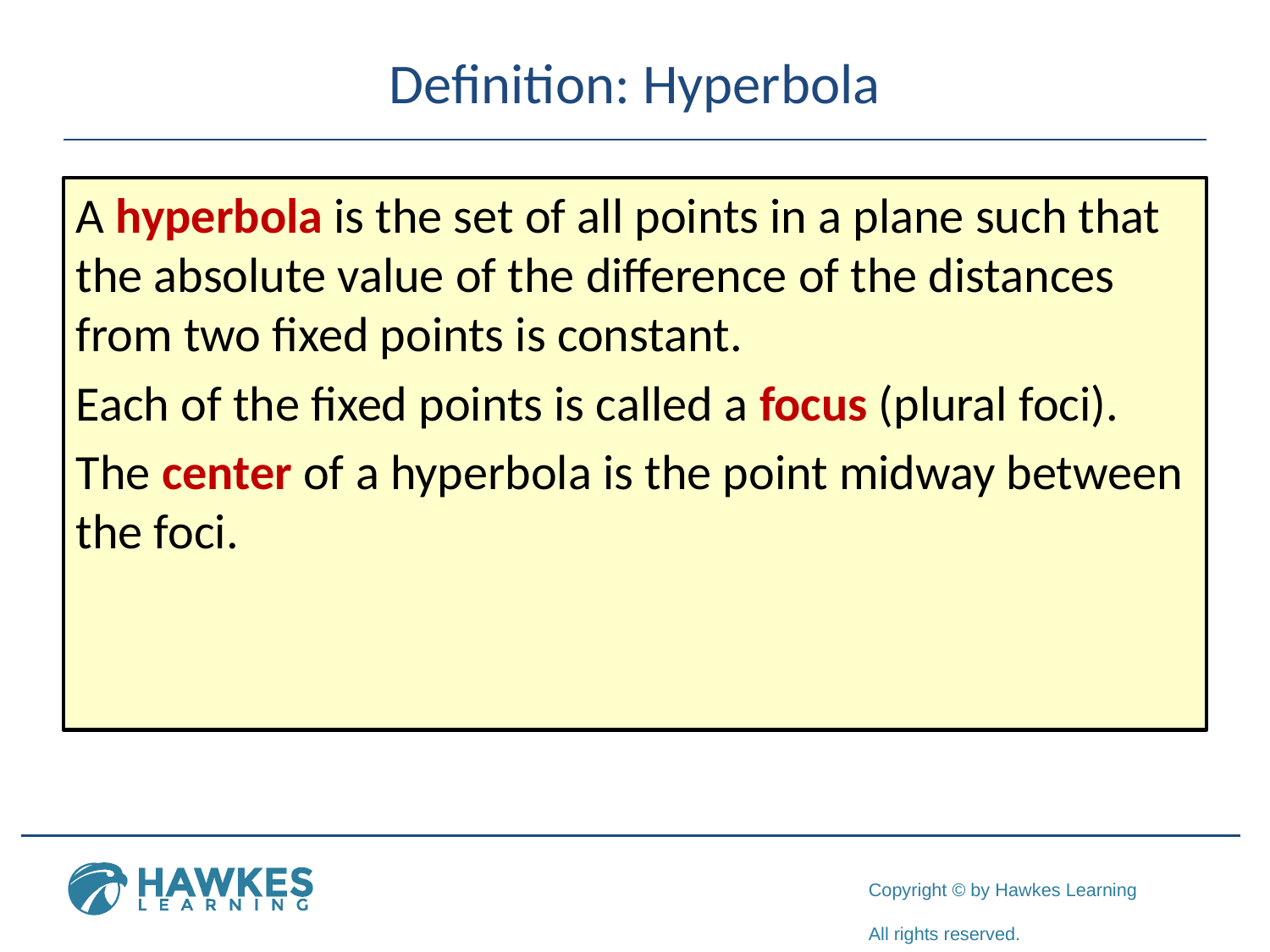

# Definition: Hyperbola
A hyperbola is the set of all points in a plane such that the absolute value of the difference of the distances from two fixed points is constant.
Each of the fixed points is called a focus (plural foci).
The center of a hyperbola is the point midway between the foci.